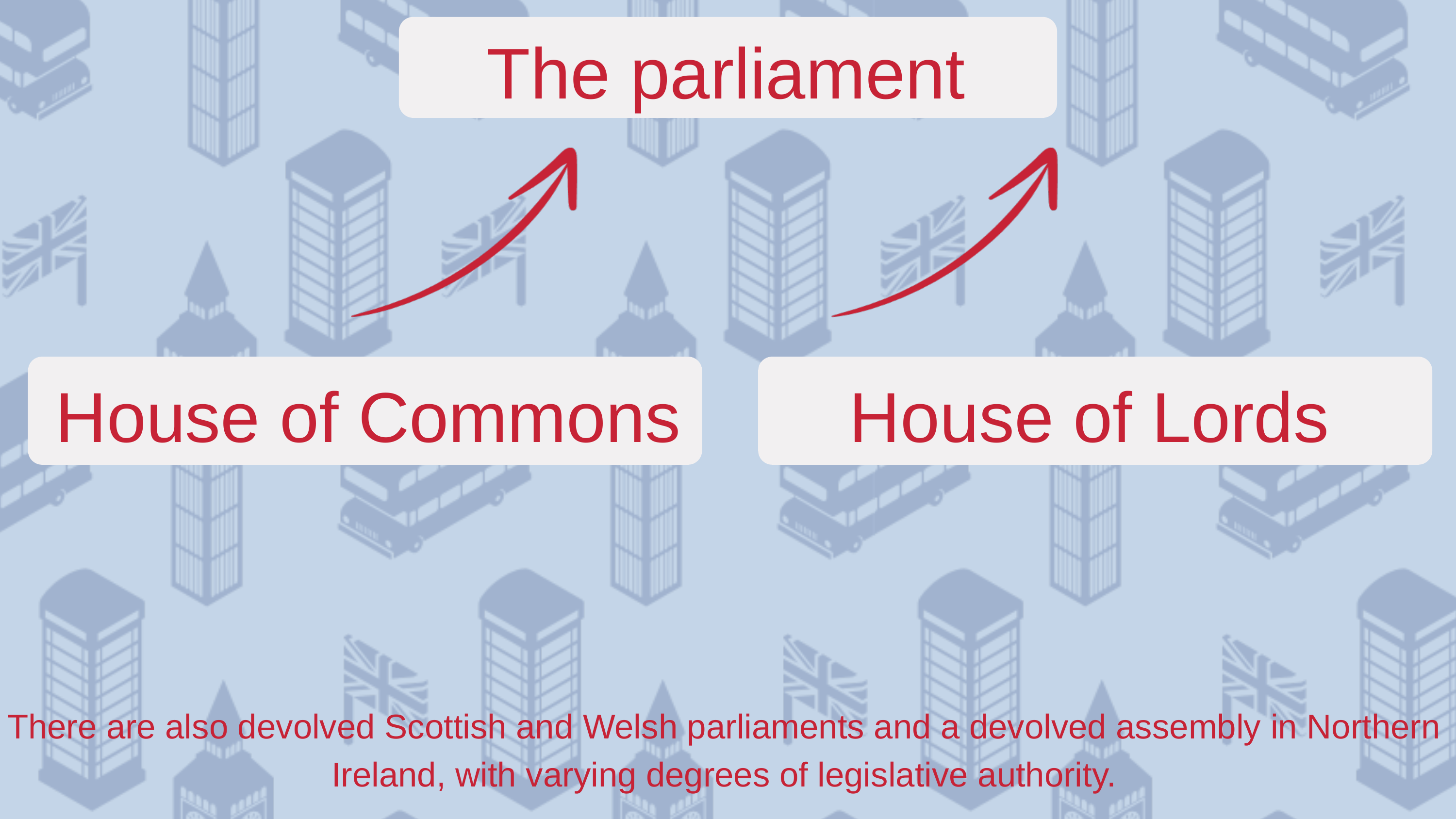

The parliament

House of Commons
House of Lords
There are also devolved Scottish and Welsh parliaments and a devolved assembly in Northern Ireland, with varying degrees of legislative authority.